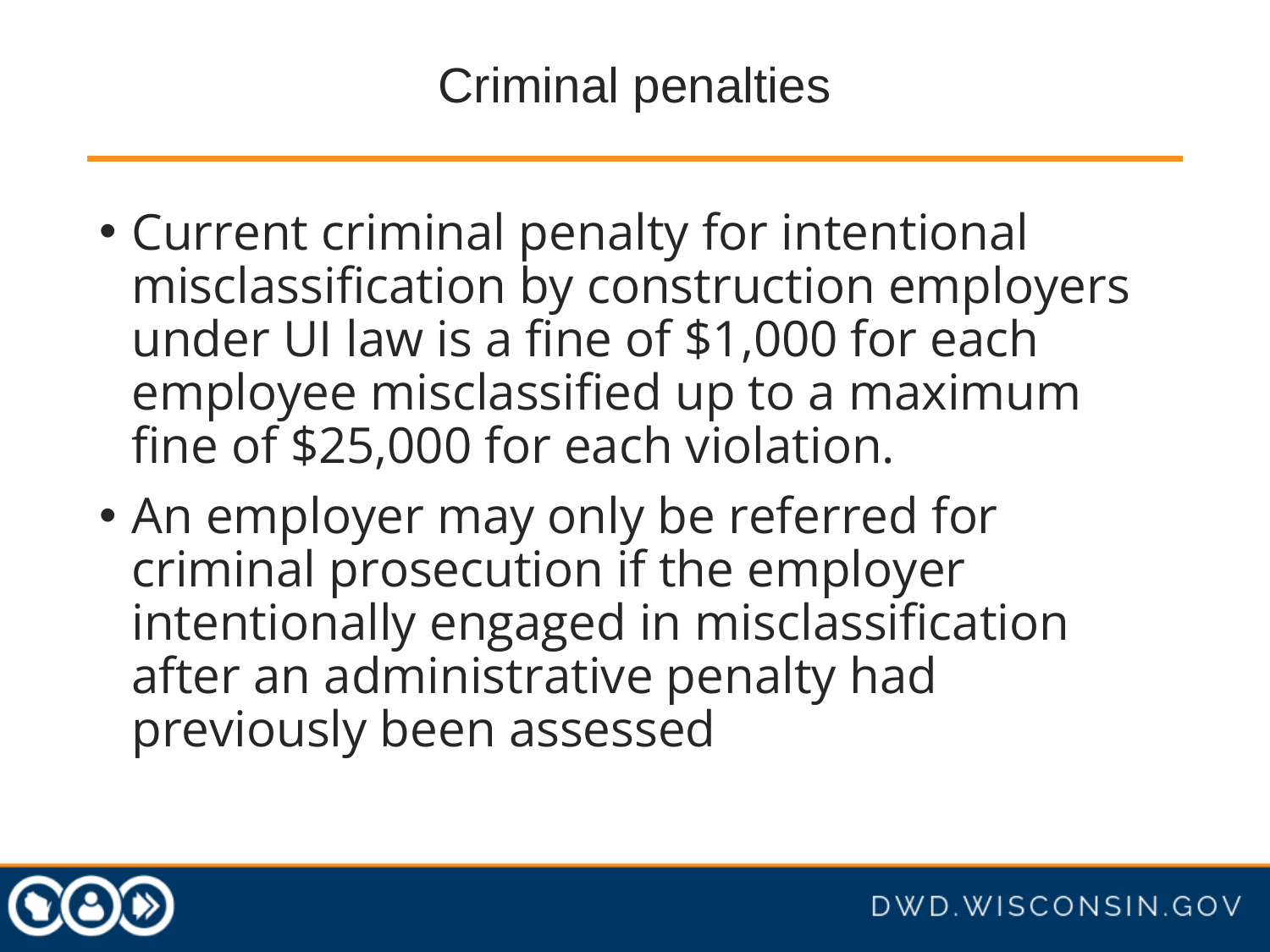

# Criminal penalties
Current criminal penalty for intentional misclassification by construction employers under UI law is a fine of $1,000 for each employee misclassified up to a maximum fine of $25,000 for each violation.
An employer may only be referred for criminal prosecution if the employer intentionally engaged in misclassification after an administrative penalty had previously been assessed